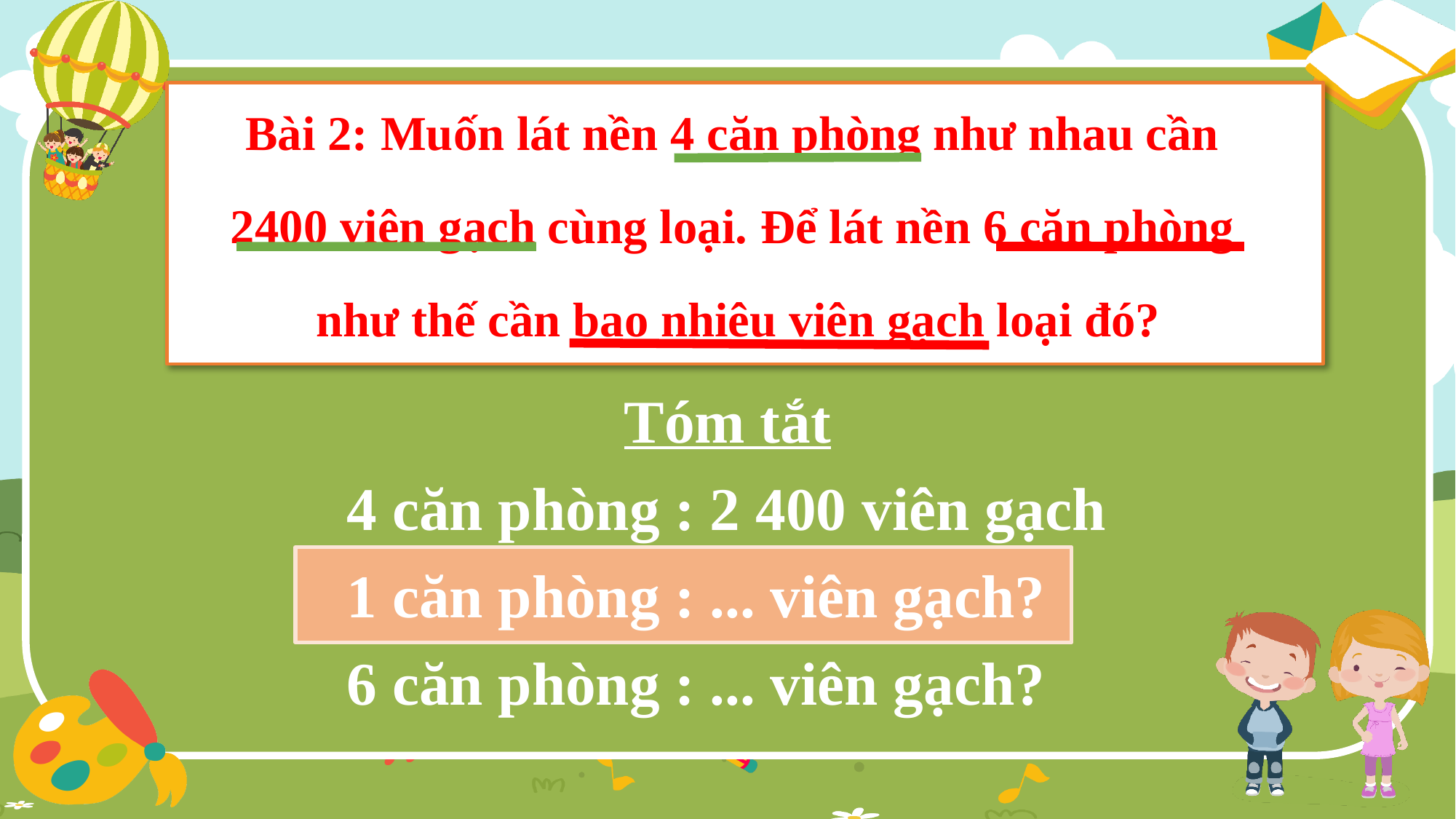

Bài 2: Muốn lát nền 4 căn phòng như nhau cần
2400 viên gạch cùng loại. Để lát nền 6 căn phòng
như thế cần bao nhiêu viên gạch loại đó?

Tóm tắt
4 căn phòng : 2 400 viên gạch
1 căn phòng : ... viên gạch?
6 căn phòng : ... viên gạch?